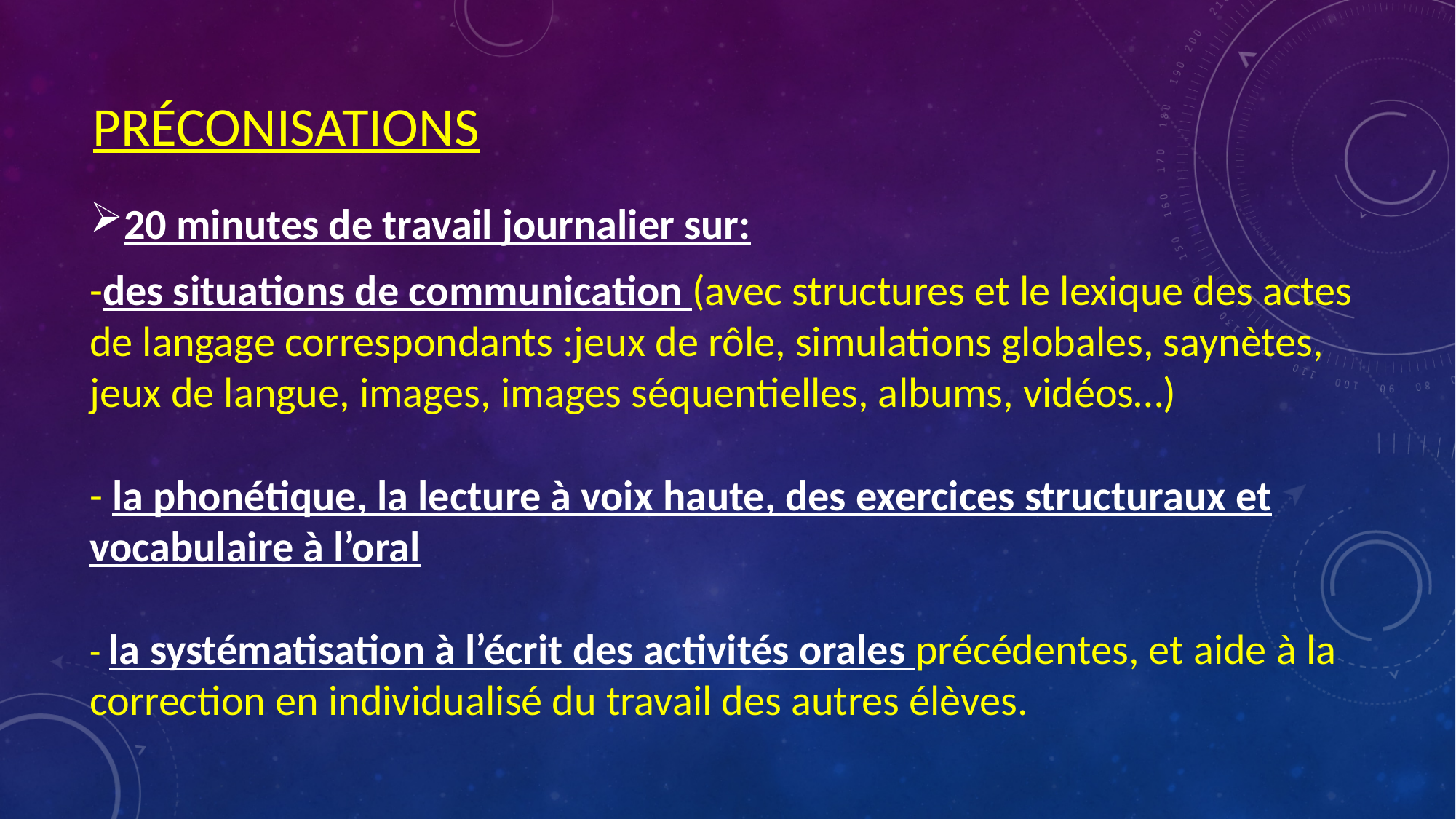

# PRÉCONISATIONS
20 minutes de travail journalier sur:
-des situations de communication (avec structures et le lexique des actes de langage correspondants :jeux de rôle, simulations globales, saynètes, jeux de langue, images, images séquentielles, albums, vidéos…)

- la phonétique, la lecture à voix haute, des exercices structuraux et vocabulaire à l’oral

- la systématisation à l’écrit des activités orales précédentes, et aide à la correction en individualisé du travail des autres élèves.